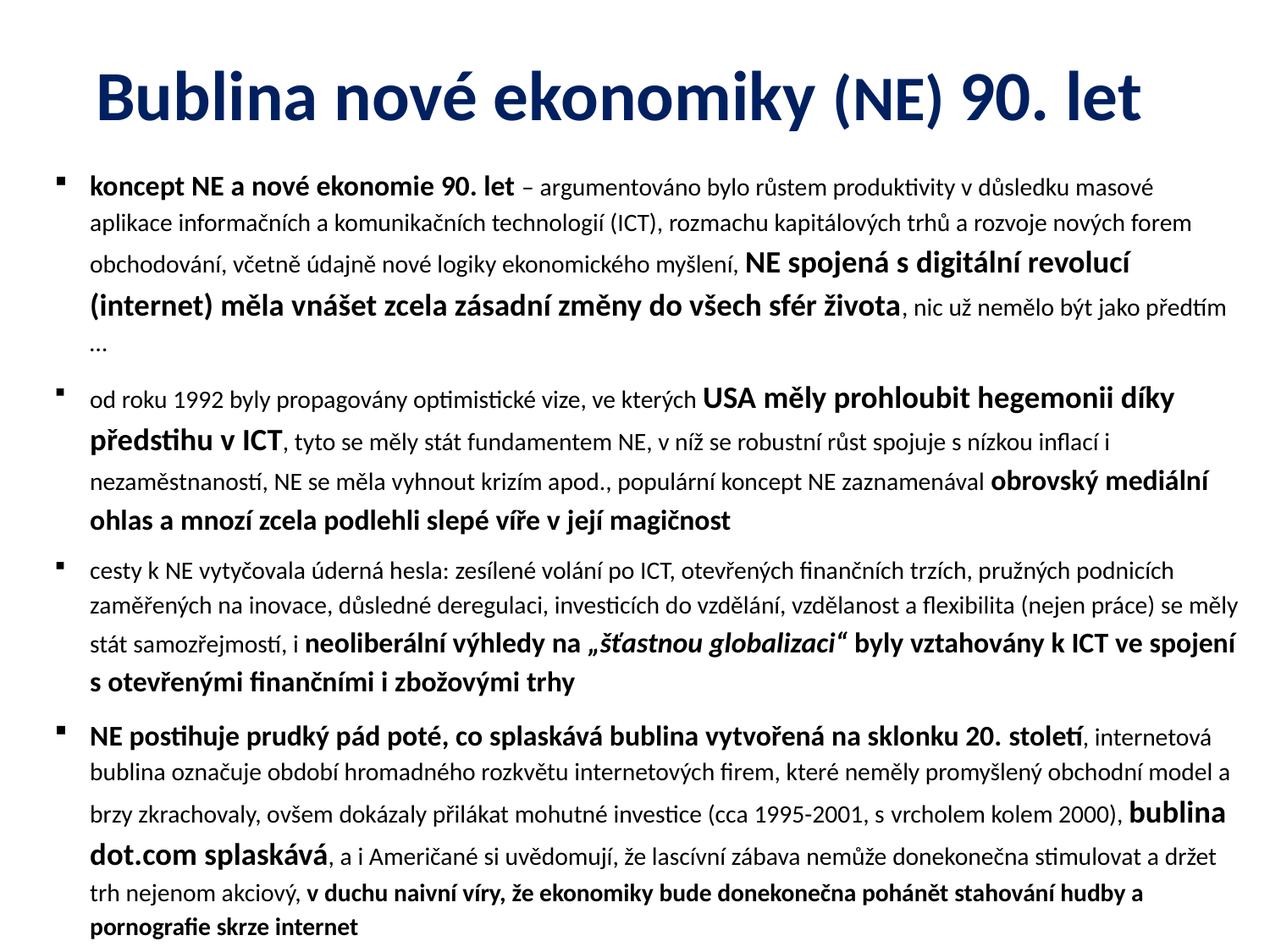

# Bublina nové ekonomiky (NE) 90. let
koncept NE a nové ekonomie 90. let – argumentováno bylo růstem produktivity v důsledku masové aplikace informačních a komunikačních technologií (ICT), rozmachu kapitálových trhů a rozvoje nových forem obchodování, včetně údajně nové logiky ekonomického myšlení, NE spojená s digitální revolucí (internet) měla vnášet zcela zásadní změny do všech sfér života, nic už nemělo být jako předtím …
od roku 1992 byly propagovány optimistické vize, ve kterých USA měly prohloubit hegemonii díky předstihu v ICT, tyto se měly stát fundamentem NE, v níž se robustní růst spojuje s nízkou inflací i nezaměstnaností, NE se měla vyhnout krizím apod., populární koncept NE zaznamenával obrovský mediální ohlas a mnozí zcela podlehli slepé víře v její magičnost
cesty k NE vytyčovala úderná hesla: zesílené volání po ICT, otevřených finančních trzích, pružných podnicích zaměřených na inovace, důsledné deregulaci, investicích do vzdělání, vzdělanost a flexibilita (nejen práce) se měly stát samozřejmostí, i neoliberální výhledy na „šťastnou globalizaci“ byly vztahovány k ICT ve spojení s otevřenými finančními i zbožovými trhy
NE postihuje prudký pád poté, co splaskává bublina vytvořená na sklonku 20. století, internetová bublina označuje období hromadného rozkvětu internetových firem, které neměly promyšlený obchodní model a brzy zkrachovaly, ovšem dokázaly přilákat mohutné investice (cca 1995-2001, s vrcholem kolem 2000), bublina dot.com splaskává, a i Američané si uvědomují, že lascívní zábava nemůže donekonečna stimulovat a držet trh nejenom akciový, v duchu naivní víry, že ekonomiky bude donekonečna pohánět stahování hudby a pornografie skrze internet